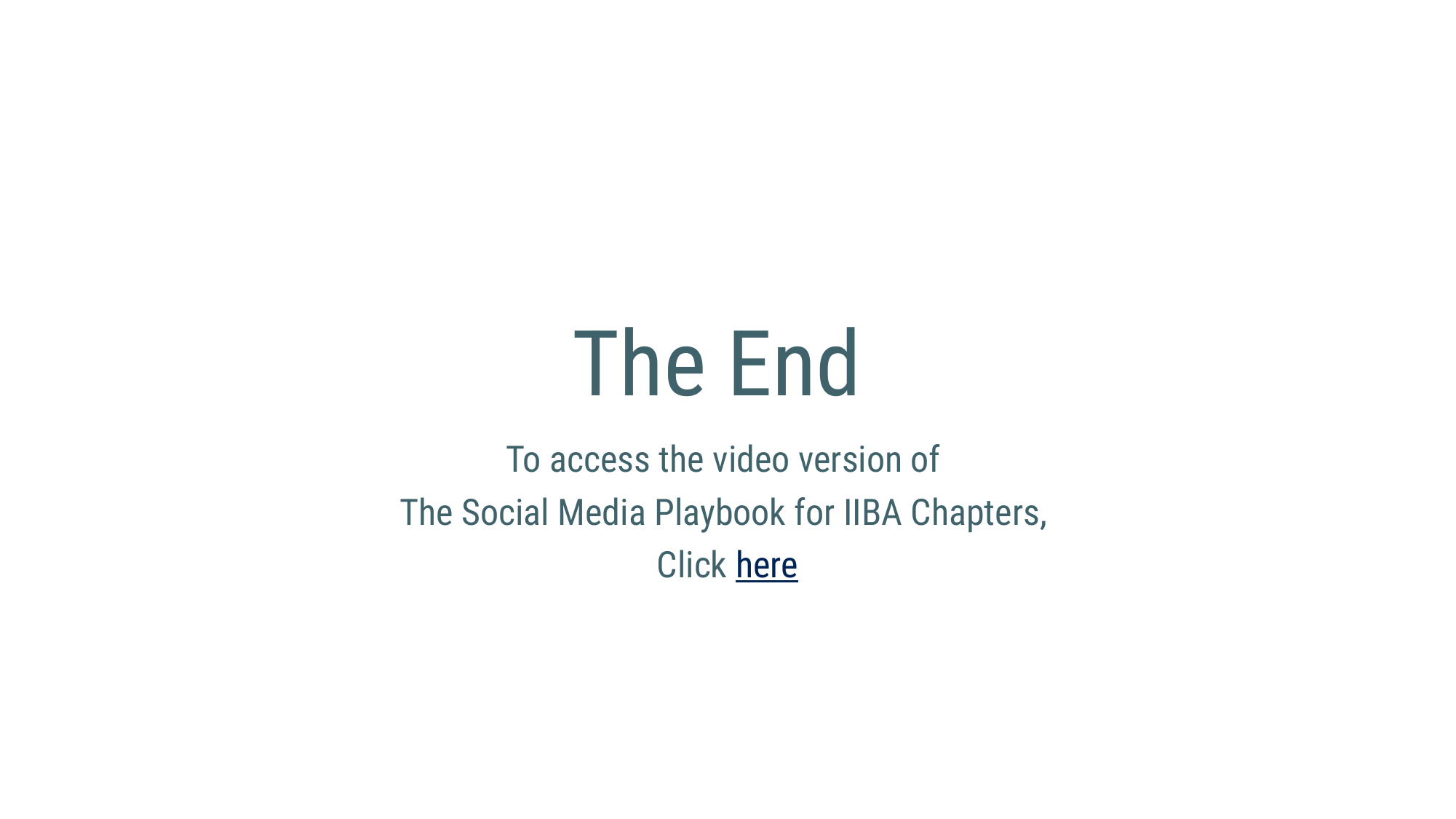

# The End
To access the video version of
The Social Media Playbook for IIBA Chapters,
Click here